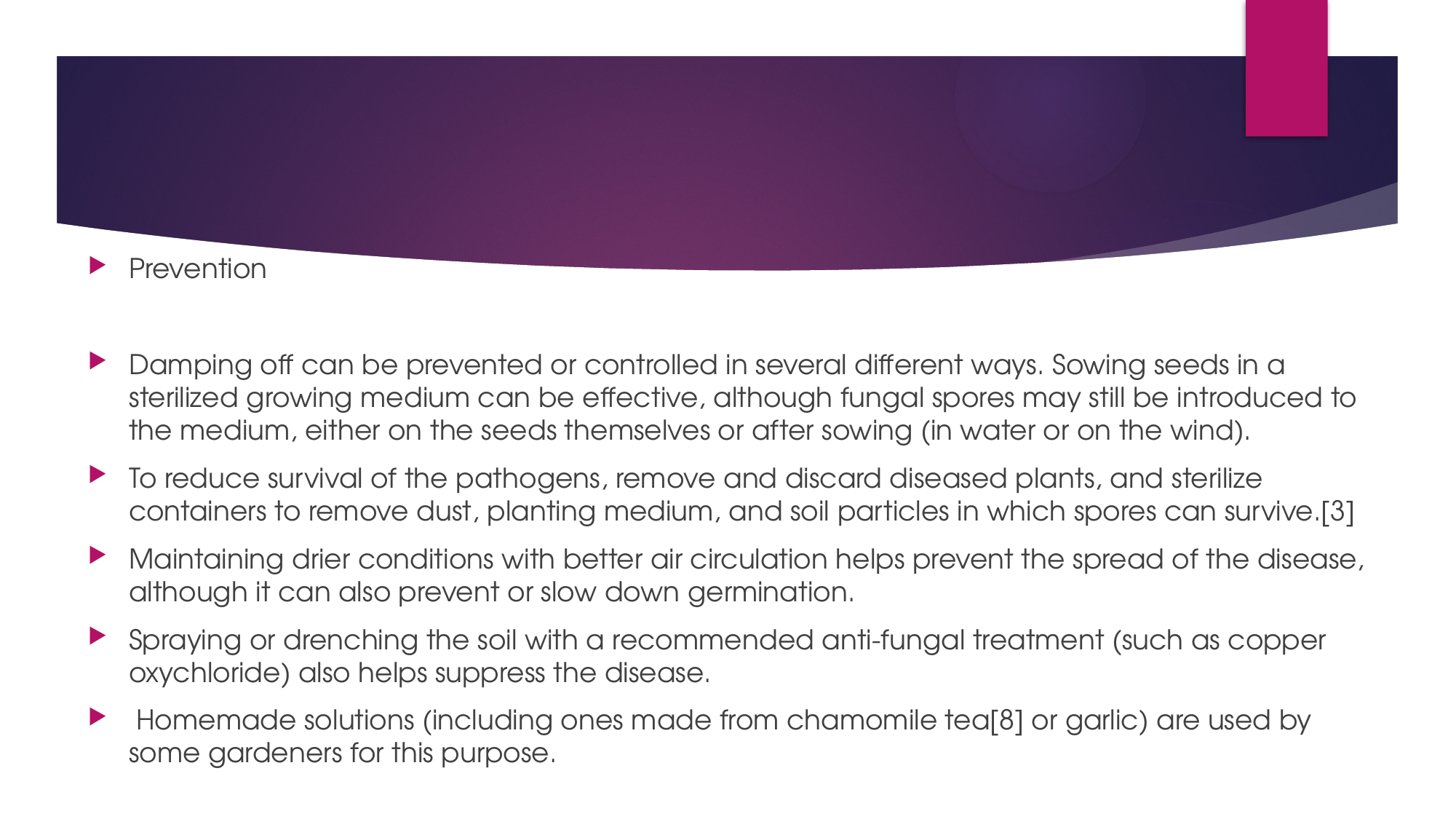

Prevention

Damping off can be prevented or controlled in several different ways. Sowing seeds in a sterilized growing medium can be effective, although fungal spores may still be introduced to the medium, either on the seeds themselves or after sowing (in water or on the wind).
To reduce survival of the pathogens, remove and discard diseased plants, and sterilize containers to remove dust, planting medium, and soil particles in which spores can survive.[3]
Maintaining drier conditions with better air circulation helps prevent the spread of the disease, although it can also prevent or slow down germination.
Spraying or drenching the soil with a recommended anti-fungal treatment (such as copper oxychloride) also helps suppress the disease.
 Homemade solutions (including ones made from chamomile tea[8] or garlic) are used by some gardeners for this purpose.